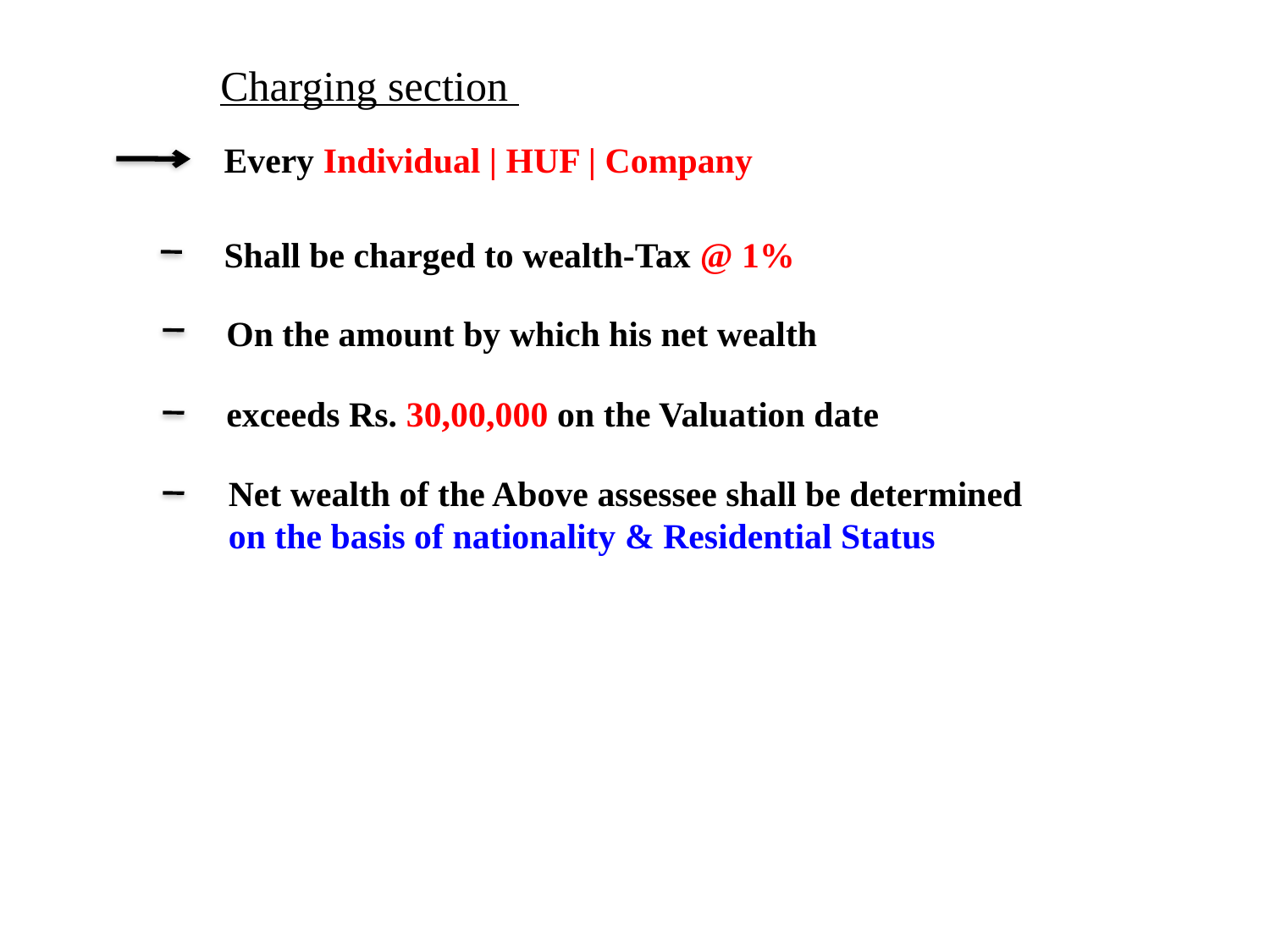

Charging section
Every Individual | HUF | Company
Shall be charged to wealth-Tax @ 1%
On the amount by which his net wealth
exceeds Rs. 30,00,000 on the Valuation date
Net wealth of the Above assessee shall be determined on the basis of nationality & Residential Status